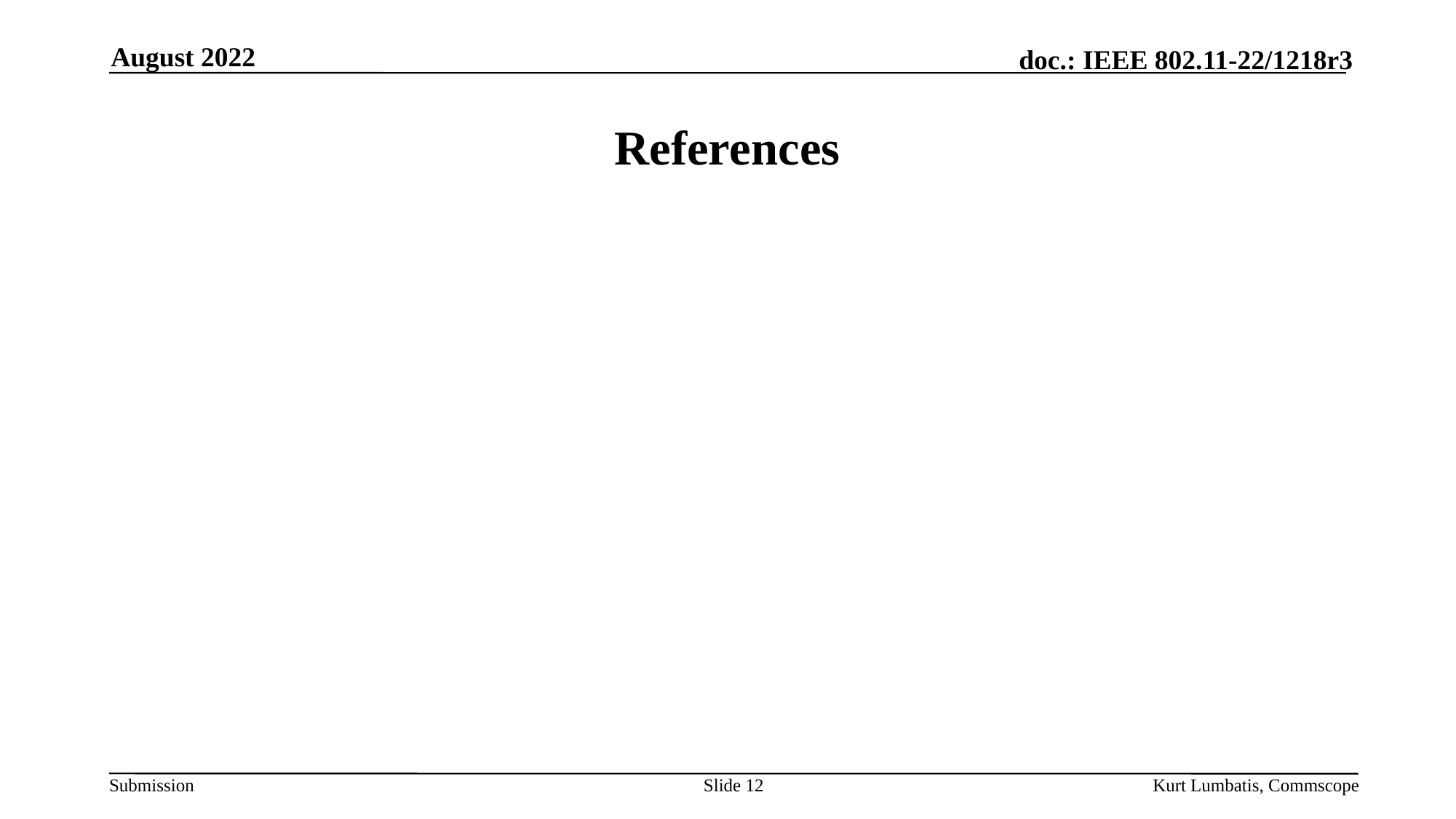

August 2022
# References

Slide 12
Kurt Lumbatis, Commscope